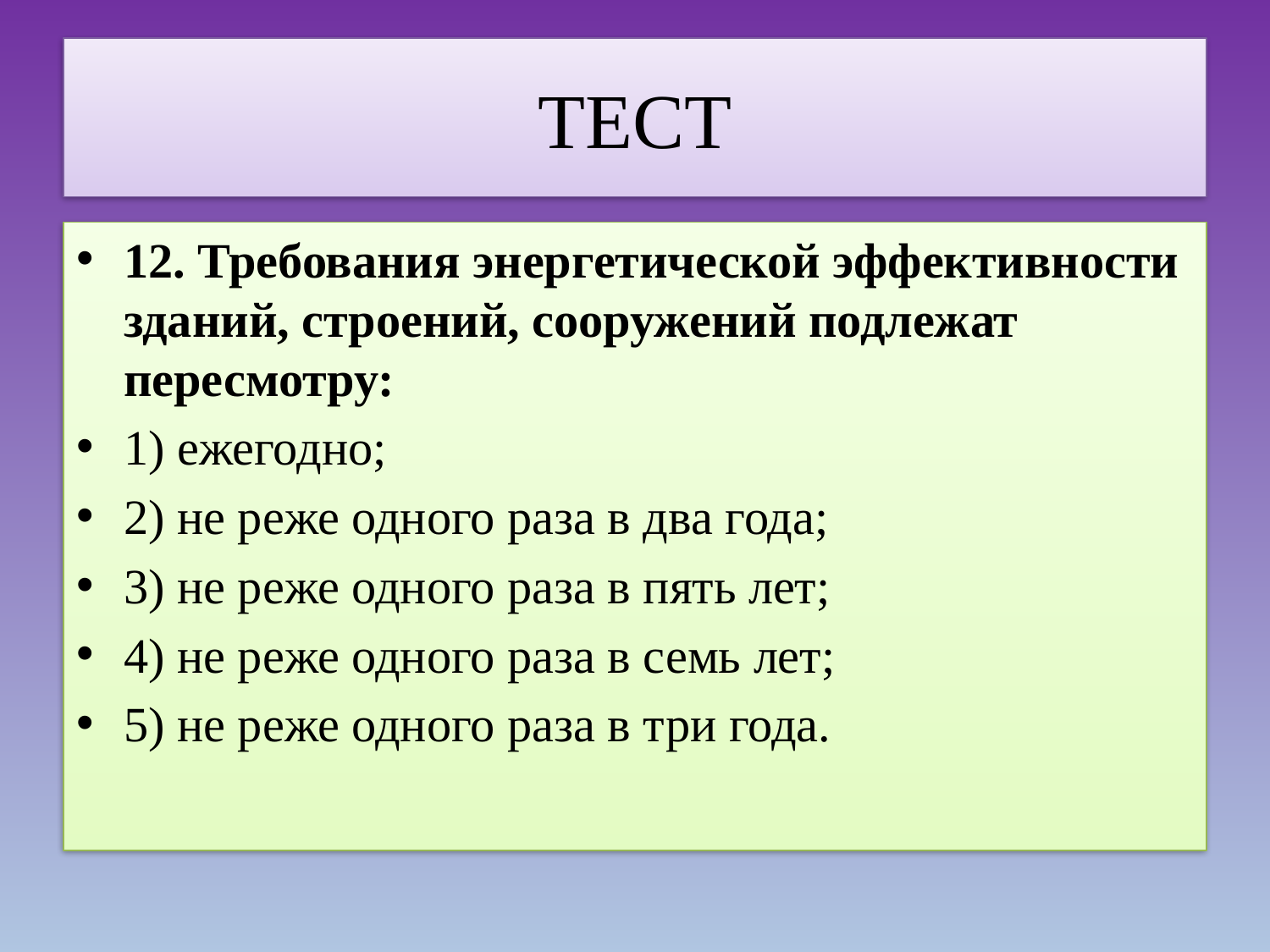

# ТЕСТ
12. Требования энергетической эффективности зданий, строений, сооружений подлежат пересмотру:
1) ежегодно;
2) не реже одного раза в два года;
3) не реже одного раза в пять лет;
4) не реже одного раза в семь лет;
5) не реже одного раза в три года.